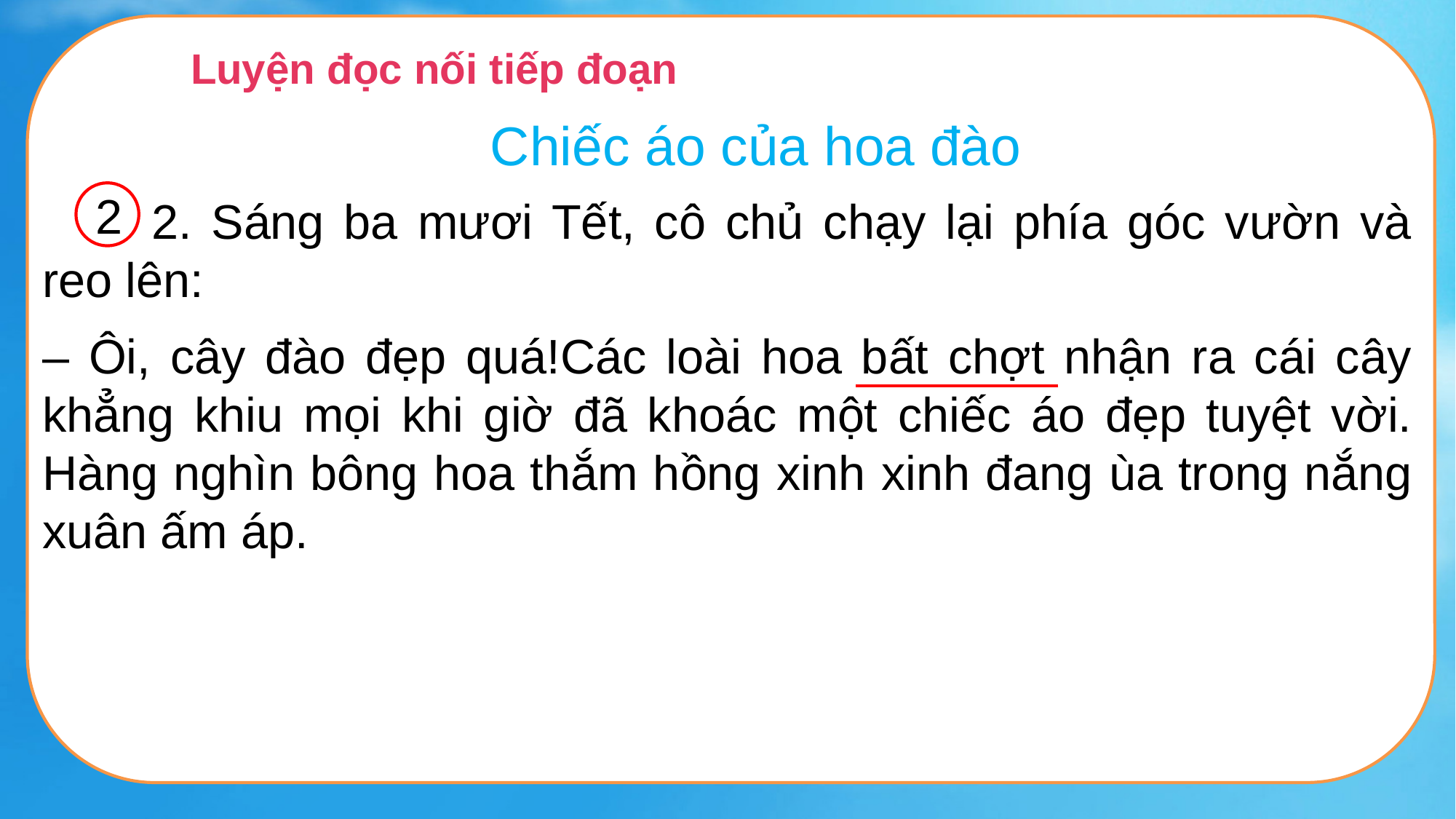

Luyện đọc nối tiếp đoạn
Chiếc áo của hoa đào
2
	2. Sáng ba mươi Tết, cô chủ chạy lại phía góc vườn và reo lên:
– Ôi, cây đào đẹp quá!Các loài hoa bất chợt nhận ra cái cây khẳng khiu mọi khi giờ đã khoác một chiếc áo đẹp tuyệt vời. Hàng nghìn bông hoa thắm hồng xinh xinh đang ùa trong nắng xuân ấm áp.